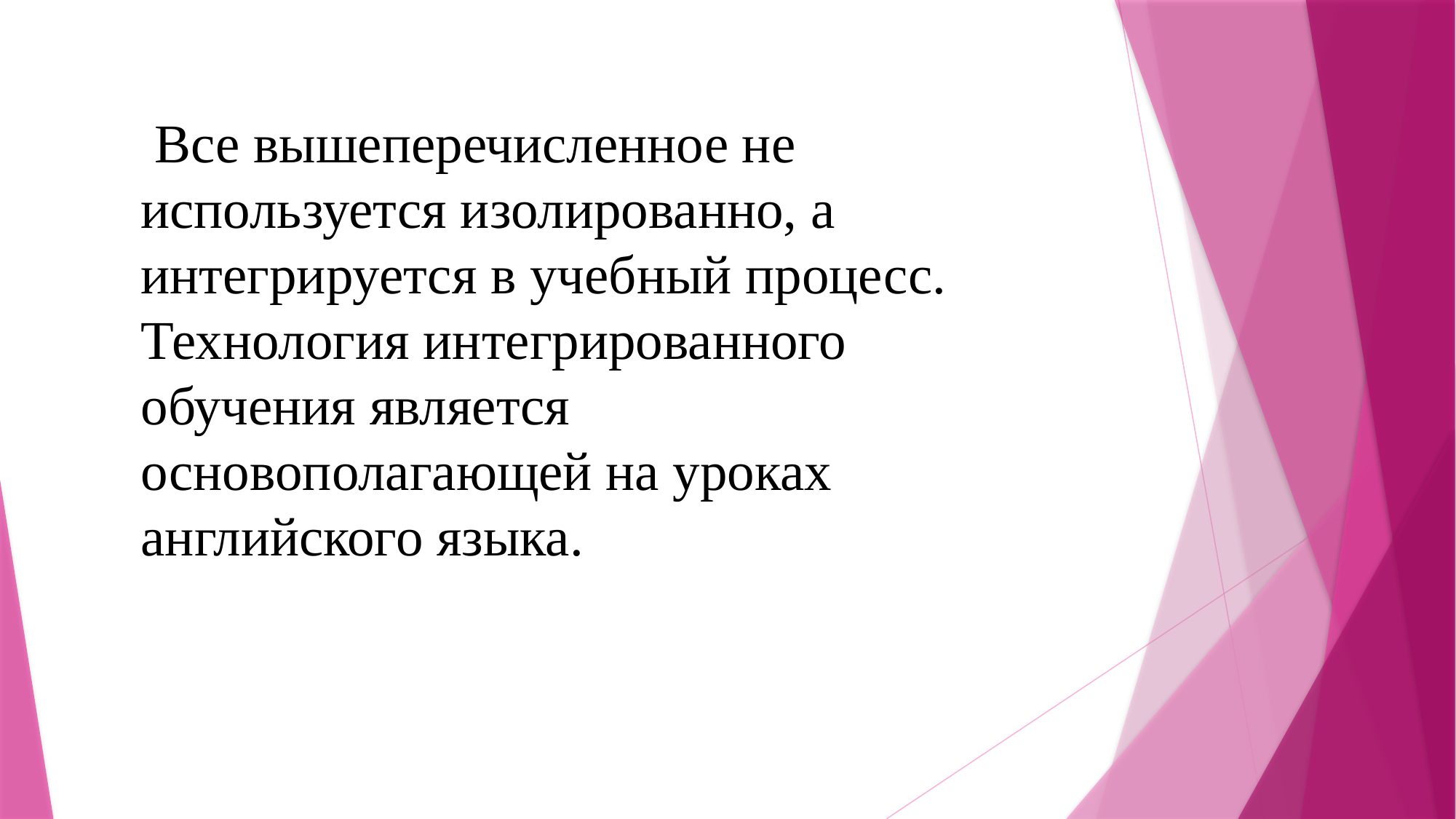

Все вышеперечисленное не используется изолированно, а интегрируется в учебный процесс. Технология интегрированного обучения является основополагающей на уроках английского языка.